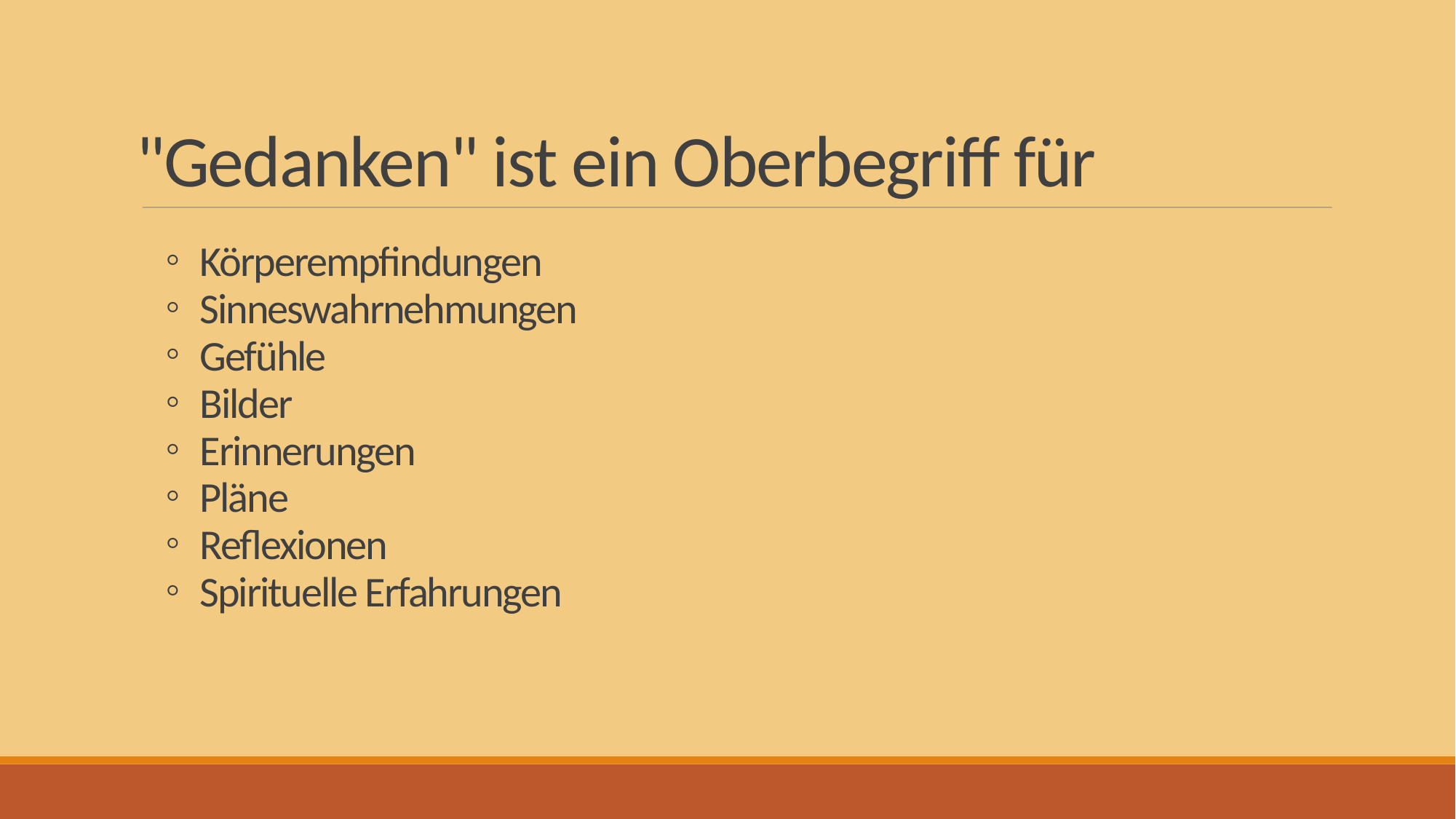

# "Gedanken" ist ein Oberbegriff für
Körperempfindungen
Sinneswahrnehmungen
Gefühle
Bilder
Erinnerungen
Pläne
Reflexionen
Spirituelle Erfahrungen